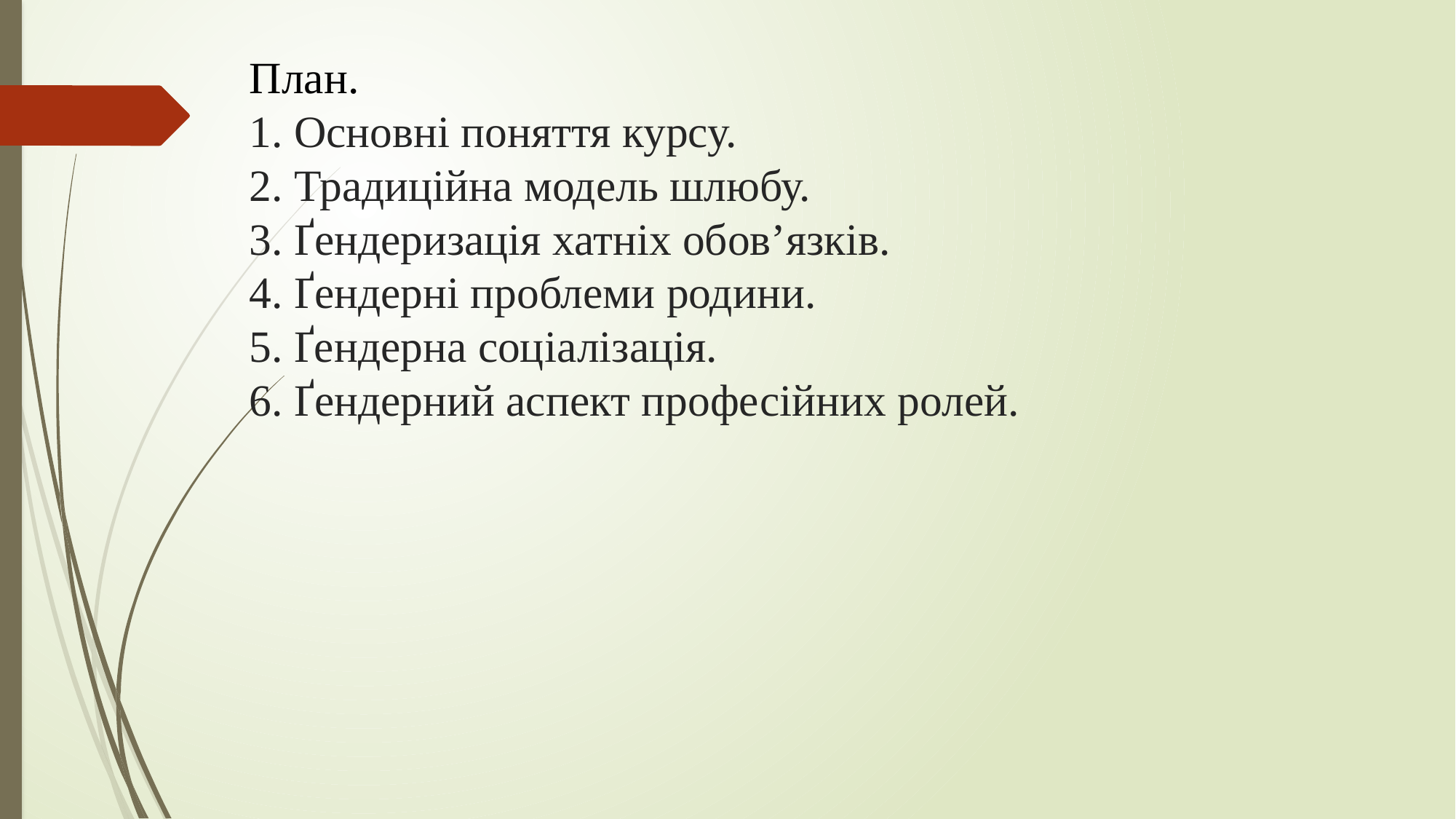

# План. 1. Основні поняття курсу. 2. Традиційна модель шлюбу. 3. Ґендеризація хатніх обов’язків. 4. Ґендерні проблеми родини. 5. Ґендерна соціалізація. 6. Ґендерний аспект професійних ролей.